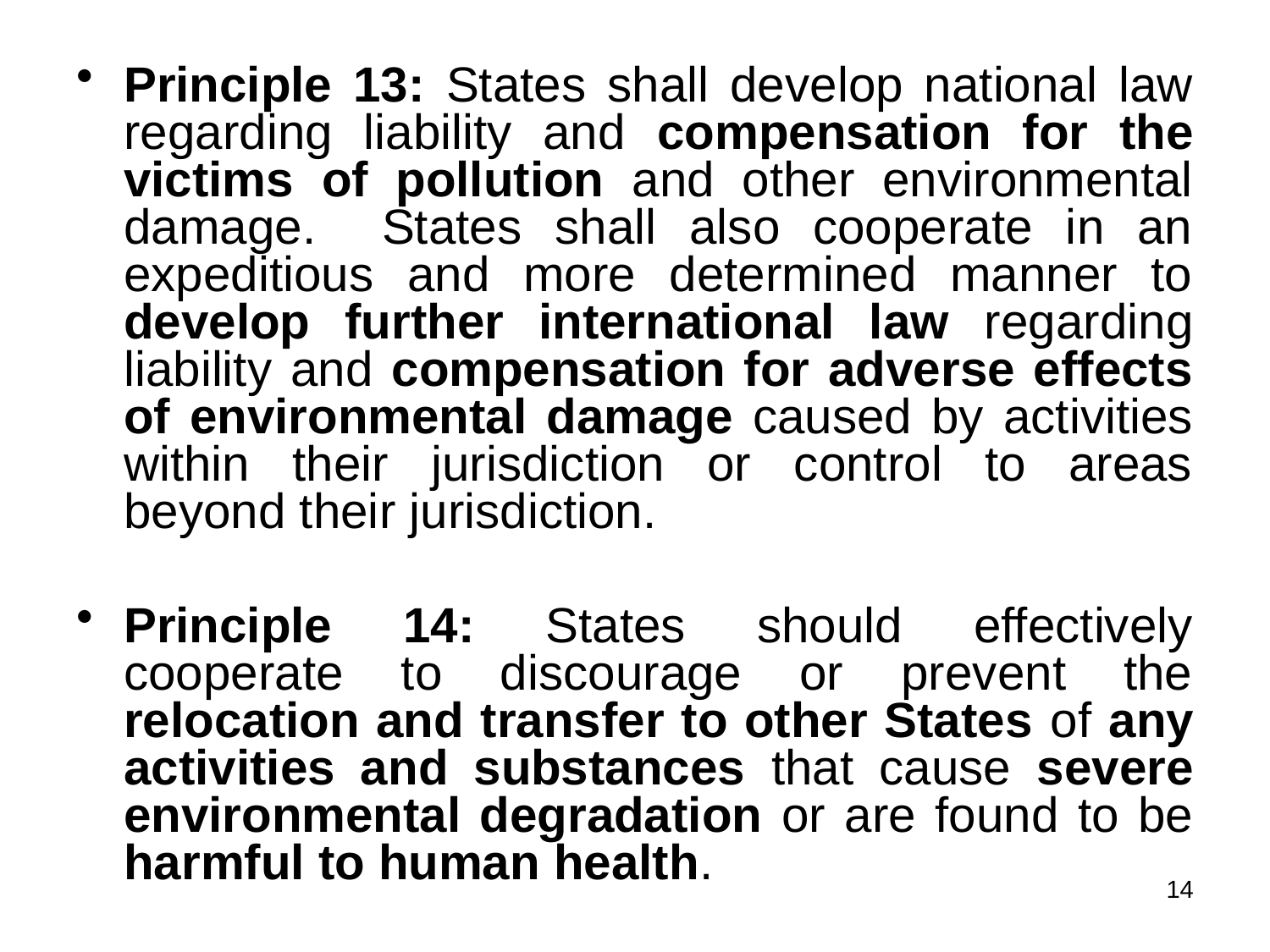

Principle 13: States shall develop national law regarding liability and compensation for the victims of pollution and other environmental damage.  States shall also cooperate in an expeditious and more determined manner to develop further international law regarding liability and compensation for adverse effects of environmental damage caused by activities within their jurisdiction or control to areas beyond their jurisdiction.

Principle 14: States should effectively cooperate to discourage or prevent the relocation and transfer to other States of any activities and substances that cause severe environmental degradation or are found to be harmful to human health.
14